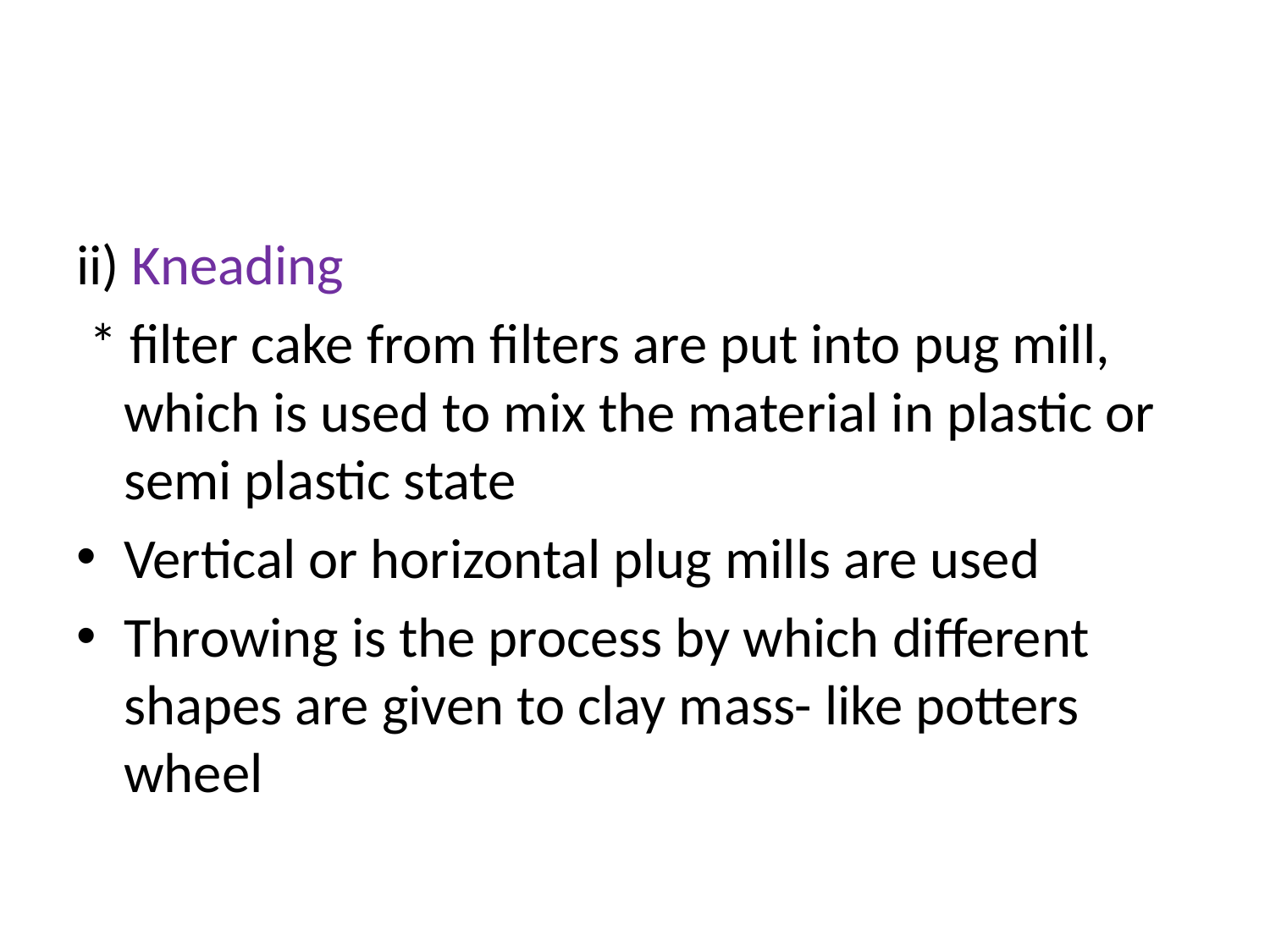

#
ii) Kneading
 * filter cake from filters are put into pug mill, which is used to mix the material in plastic or semi plastic state
Vertical or horizontal plug mills are used
Throwing is the process by which different shapes are given to clay mass- like potters wheel